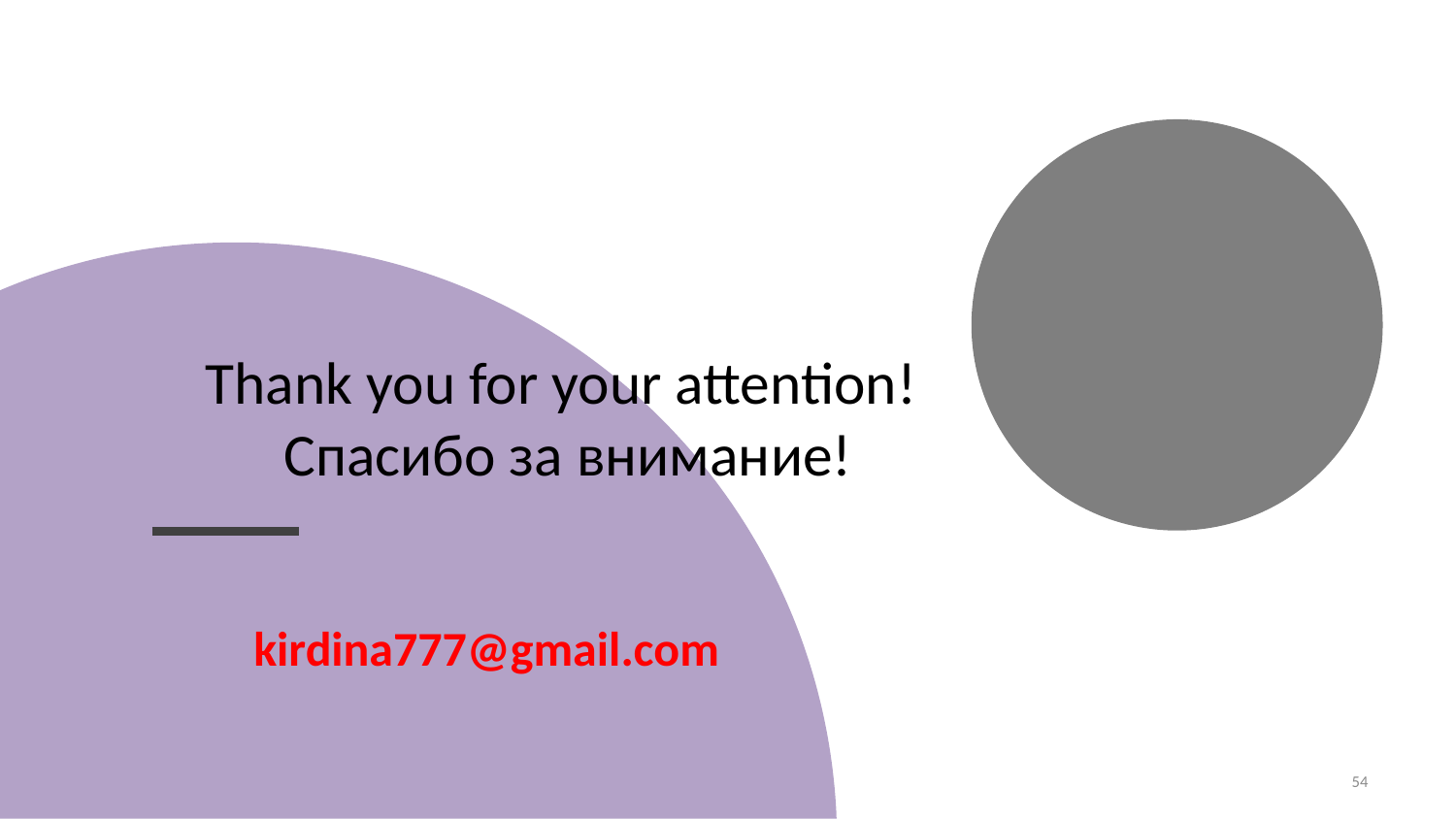

# Thank you for your attention! Спасибо за внимание!
kirdina777@gmail.com
54
EAEPE 2020 September 2-4